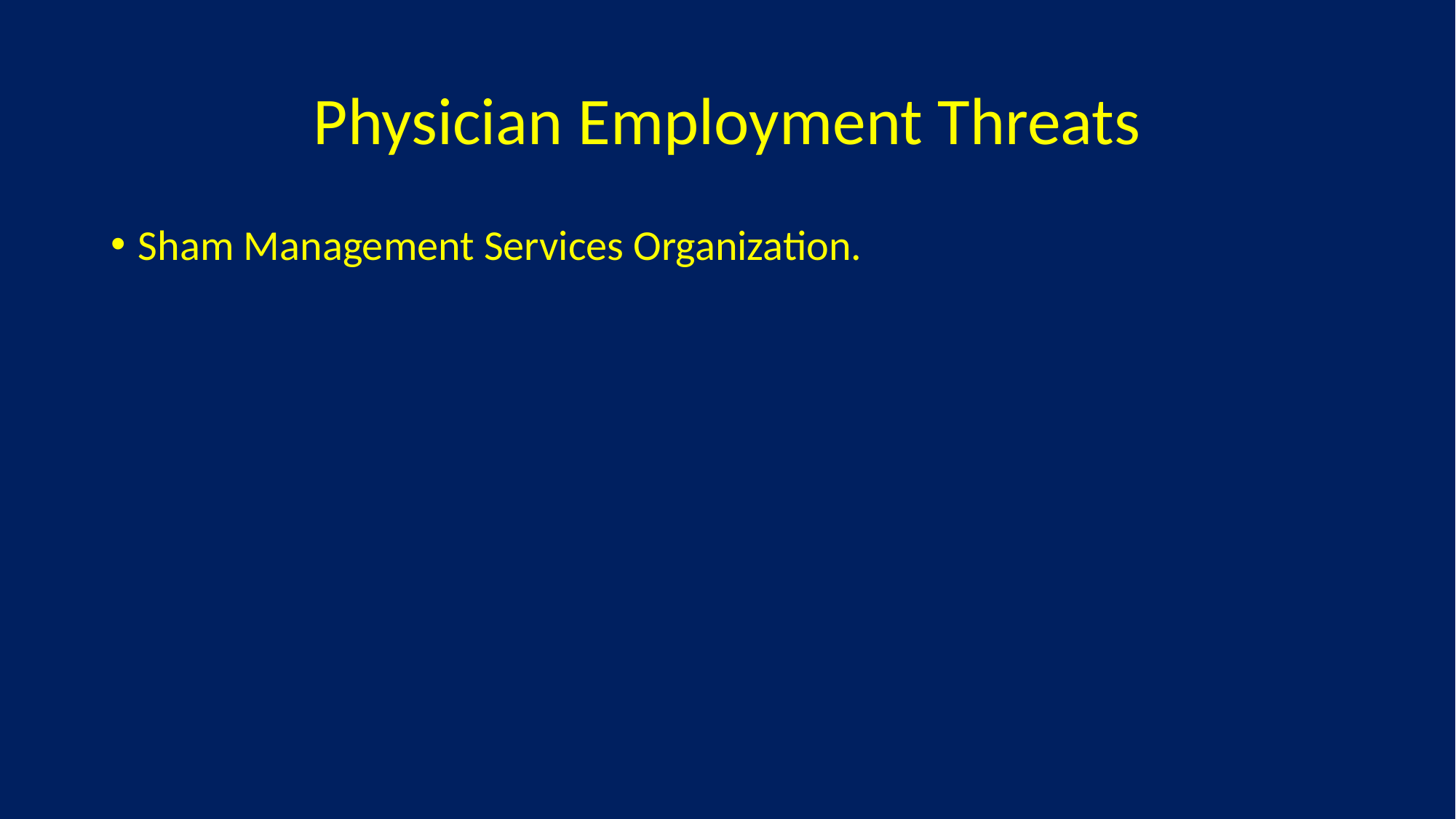

# Physician Employment Threats
Sham Management Services Organization.